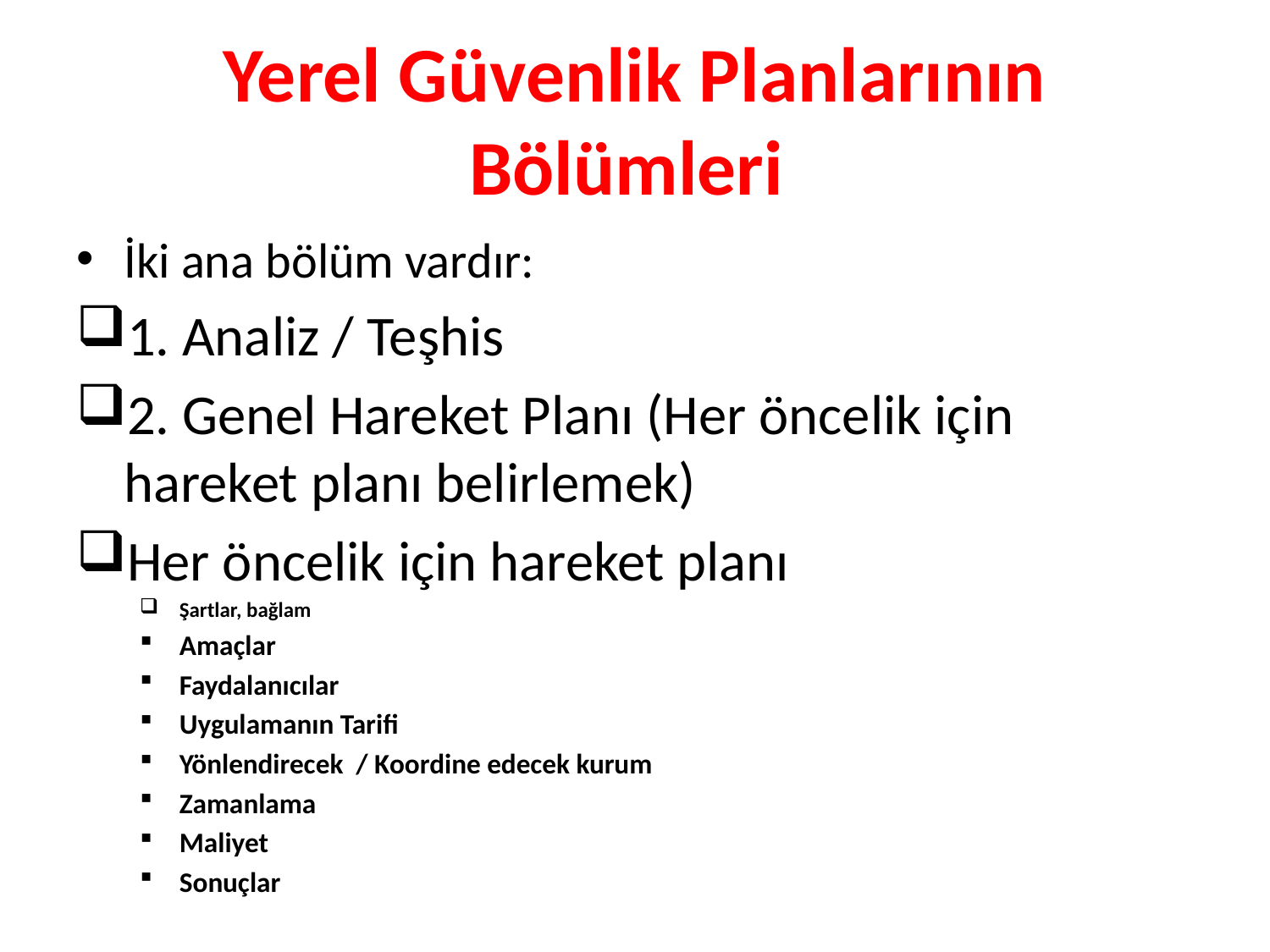

# Yerel Güvenlik Planlarının Bölümleri
İki ana bölüm vardır:
1. Analiz / Teşhis
2. Genel Hareket Planı (Her öncelik için hareket planı belirlemek)
Her öncelik için hareket planı
Şartlar, bağlam
Amaçlar
Faydalanıcılar
Uygulamanın Tarifi
Yönlendirecek  / Koordine edecek kurum
Zamanlama
Maliyet
Sonuçlar